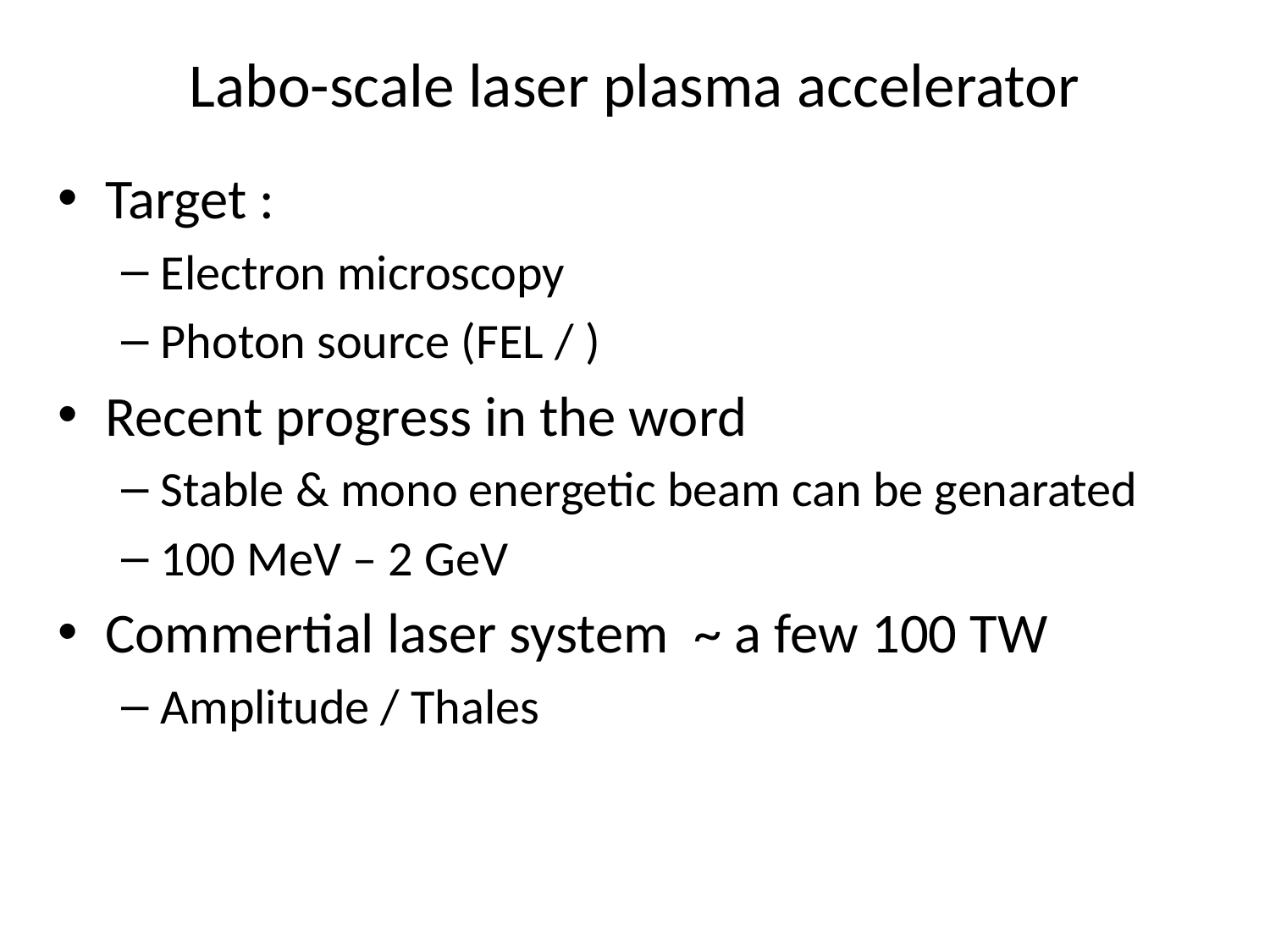

# Labo-scale laser plasma accelerator
Target :
Electron microscopy
Photon source (FEL / )
Recent progress in the word
Stable & mono energetic beam can be genarated
100 MeV – 2 GeV
Commertial laser system  ~ a few 100 TW
Amplitude / Thales